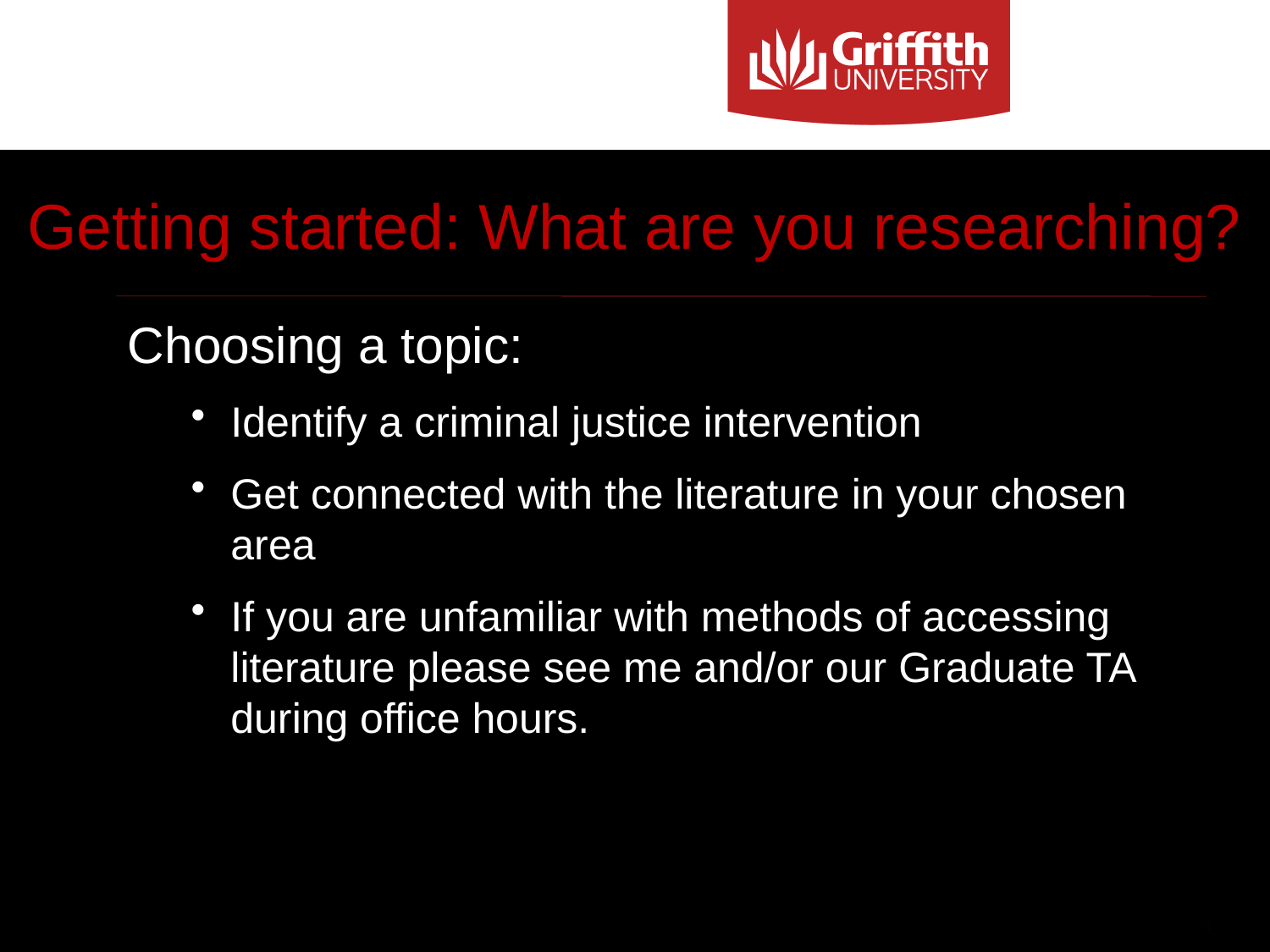

# Getting started: What are you researching?
Choosing a topic:
Identify a criminal justice intervention
Get connected with the literature in your chosen area
If you are unfamiliar with methods of accessing literature please see me and/or our Graduate TA during office hours.

4